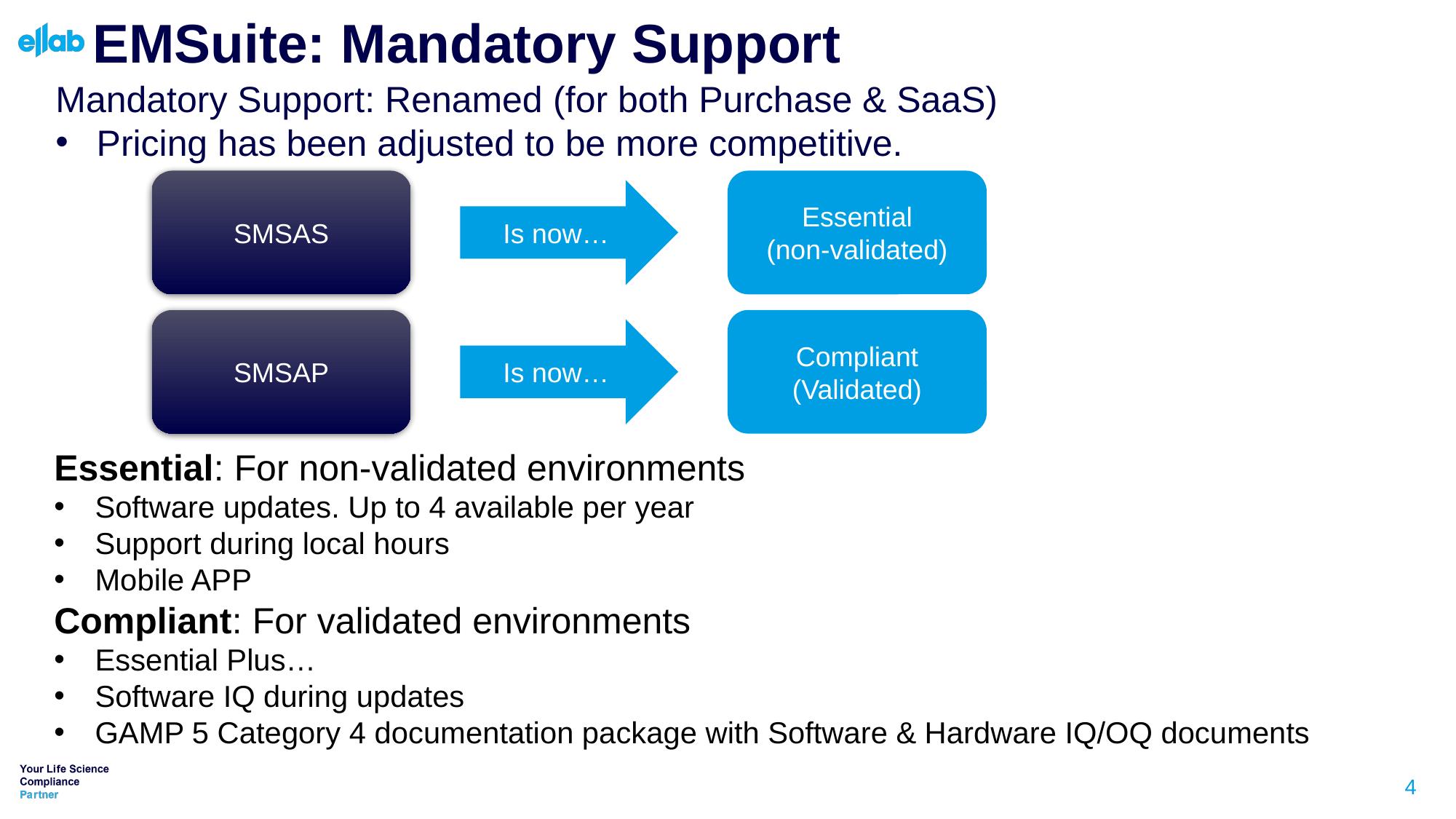

# EMSuite: Mandatory Support
Mandatory Support: Renamed (for both Purchase & SaaS)
Pricing has been adjusted to be more competitive.

SMSAS
Essential
(non-validated)
Is now…
SMSAP
Compliant
(Validated)
Is now…
Essential: For non-validated environments
Software updates. Up to 4 available per year
Support during local hours
Mobile APP
Compliant: For validated environments
Essential Plus…
Software IQ during updates
GAMP 5 Category 4 documentation package with Software & Hardware IQ/OQ documents